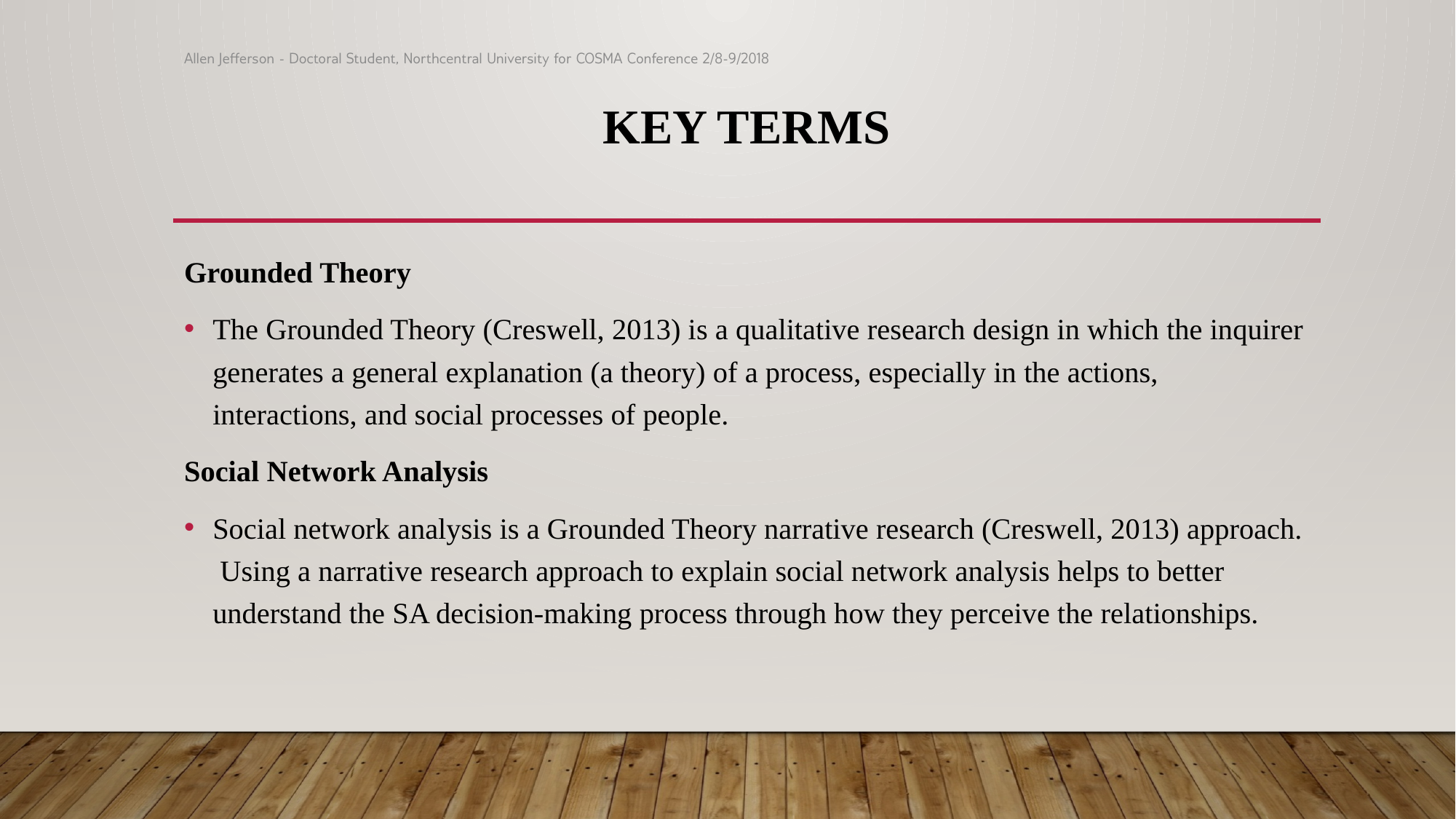

Allen Jefferson - Doctoral Student, Northcentral University for COSMA Conference 2/8-9/2018
# Key terms
Grounded Theory
The Grounded Theory (Creswell, 2013) is a qualitative research design in which the inquirer generates a general explanation (a theory) of a process, especially in the actions, interactions, and social processes of people.
Social Network Analysis
Social network analysis is a Grounded Theory narrative research (Creswell, 2013) approach.  Using a narrative research approach to explain social network analysis helps to better understand the SA decision-making process through how they perceive the relationships.